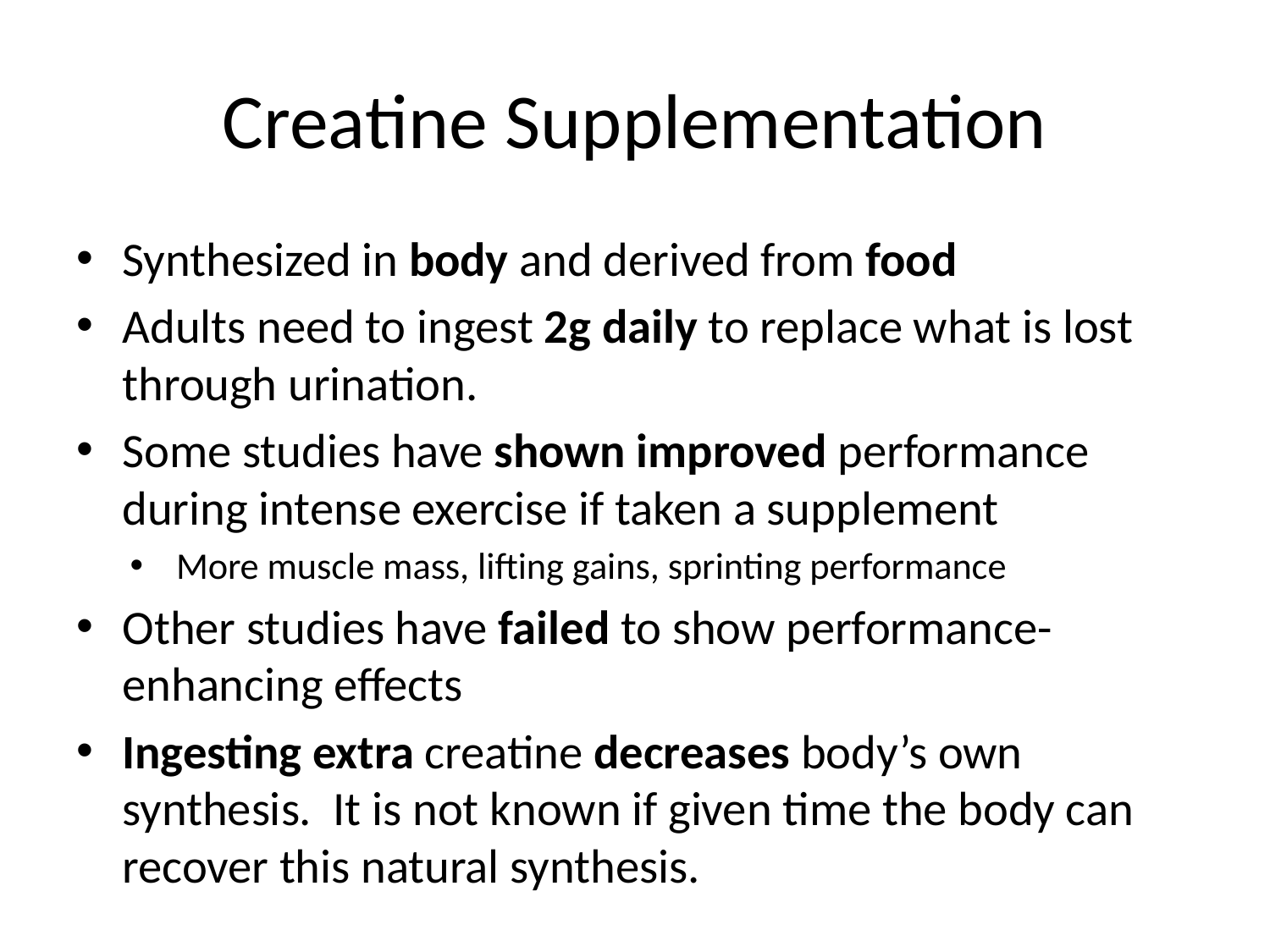

# Creatine Supplementation
Synthesized in body and derived from food
Adults need to ingest 2g daily to replace what is lost through urination.
Some studies have shown improved performance during intense exercise if taken a supplement
More muscle mass, lifting gains, sprinting performance
Other studies have failed to show performance-enhancing effects
Ingesting extra creatine decreases body’s own synthesis.  It is not known if given time the body can recover this natural synthesis.